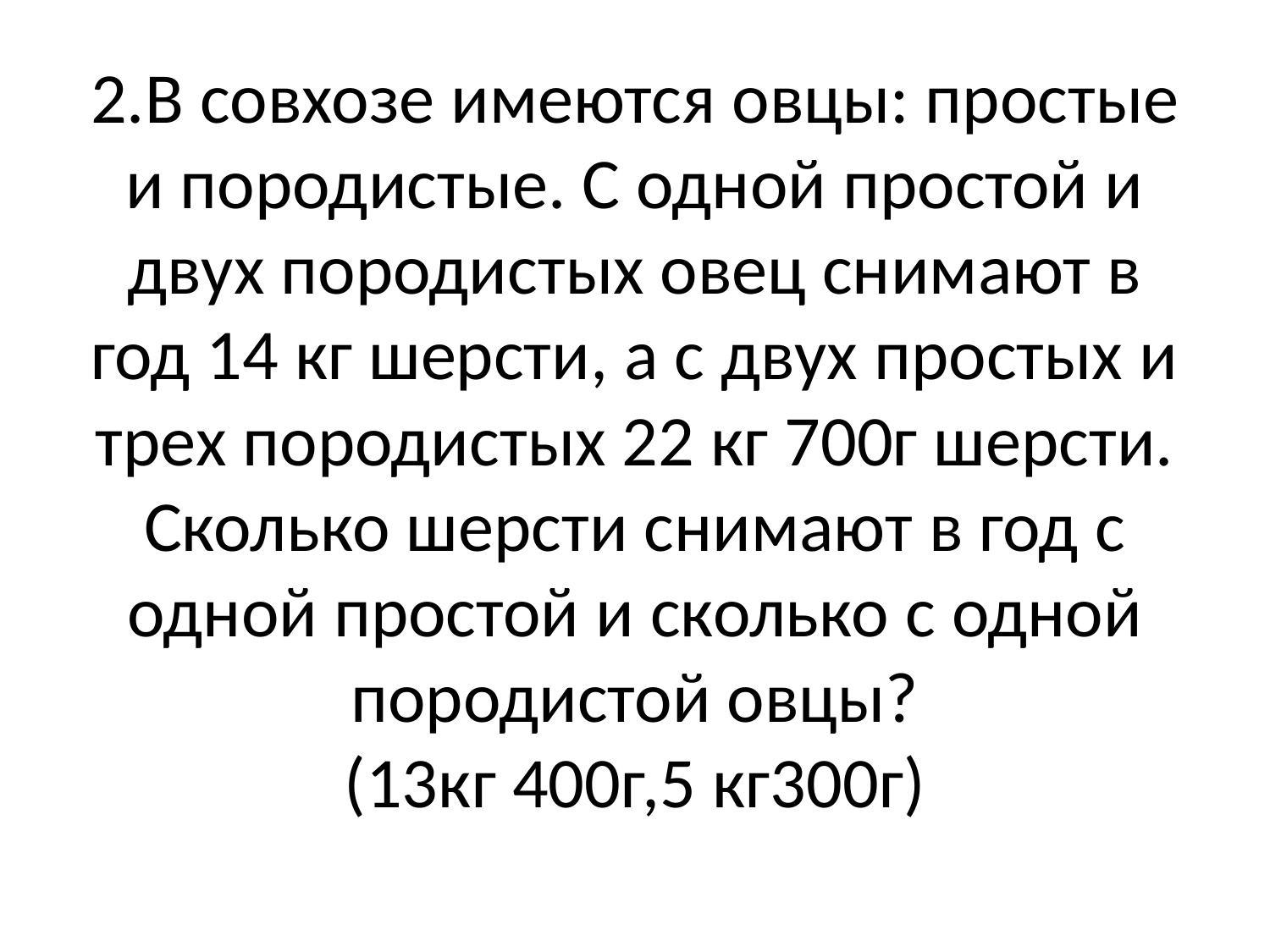

# 2.В совхозе имеются овцы: простые и породистые. С одной простой и двух породистых овец снимают в год 14 кг шерсти, а с двух простых и трех породистых 22 кг 700г шерсти. Сколько шерсти снимают в год с одной простой и сколько с одной породистой овцы? (13кг 400г,5 кг300г)